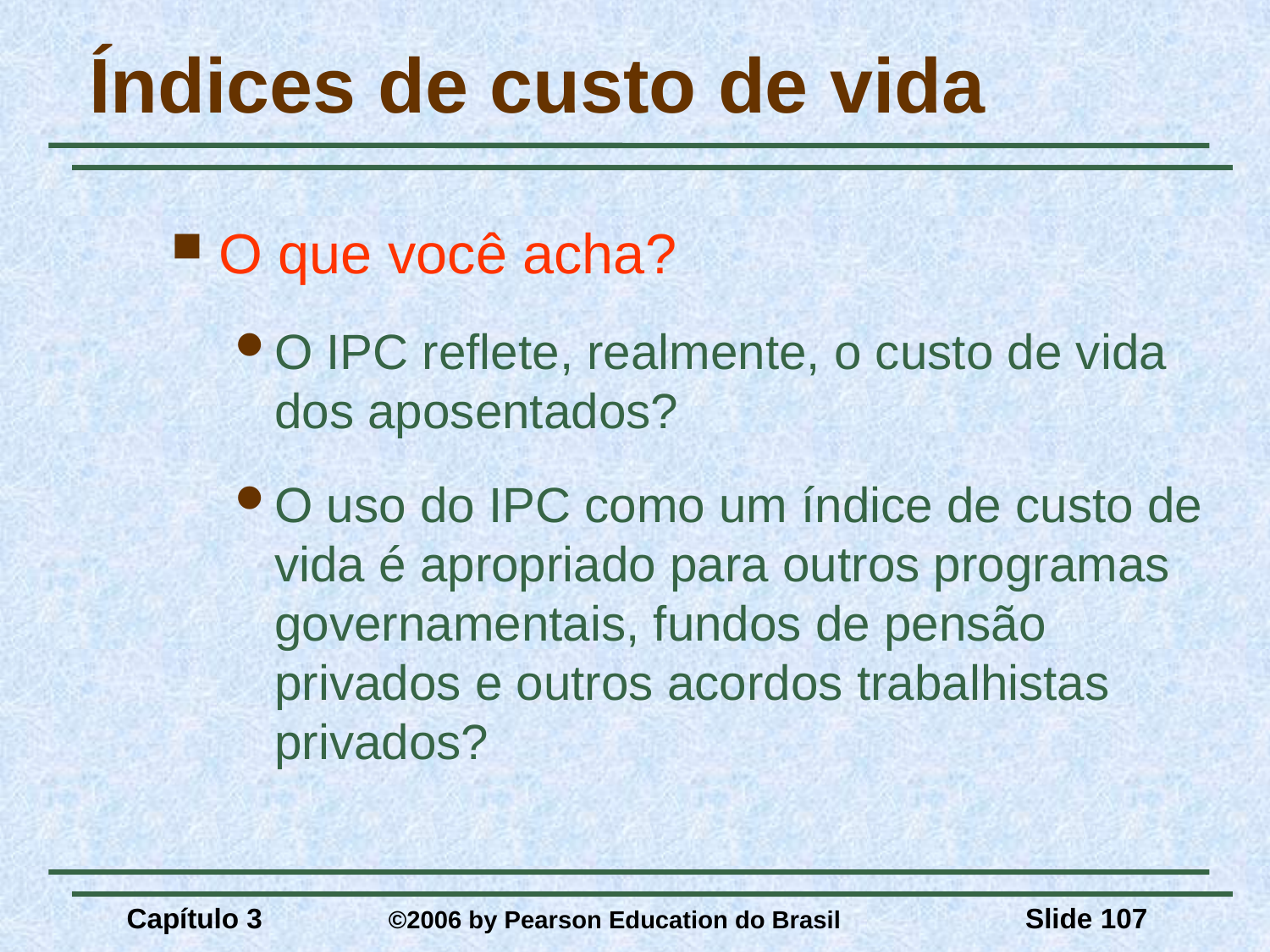

# Índices de custo de vida
O que você acha?
O IPC reflete, realmente, o custo de vida dos aposentados?
O uso do IPC como um índice de custo de vida é apropriado para outros programas governamentais, fundos de pensão privados e outros acordos trabalhistas privados?

Capítulo 3	 ©2006 by Pearson Education do Brasil
Slide 107